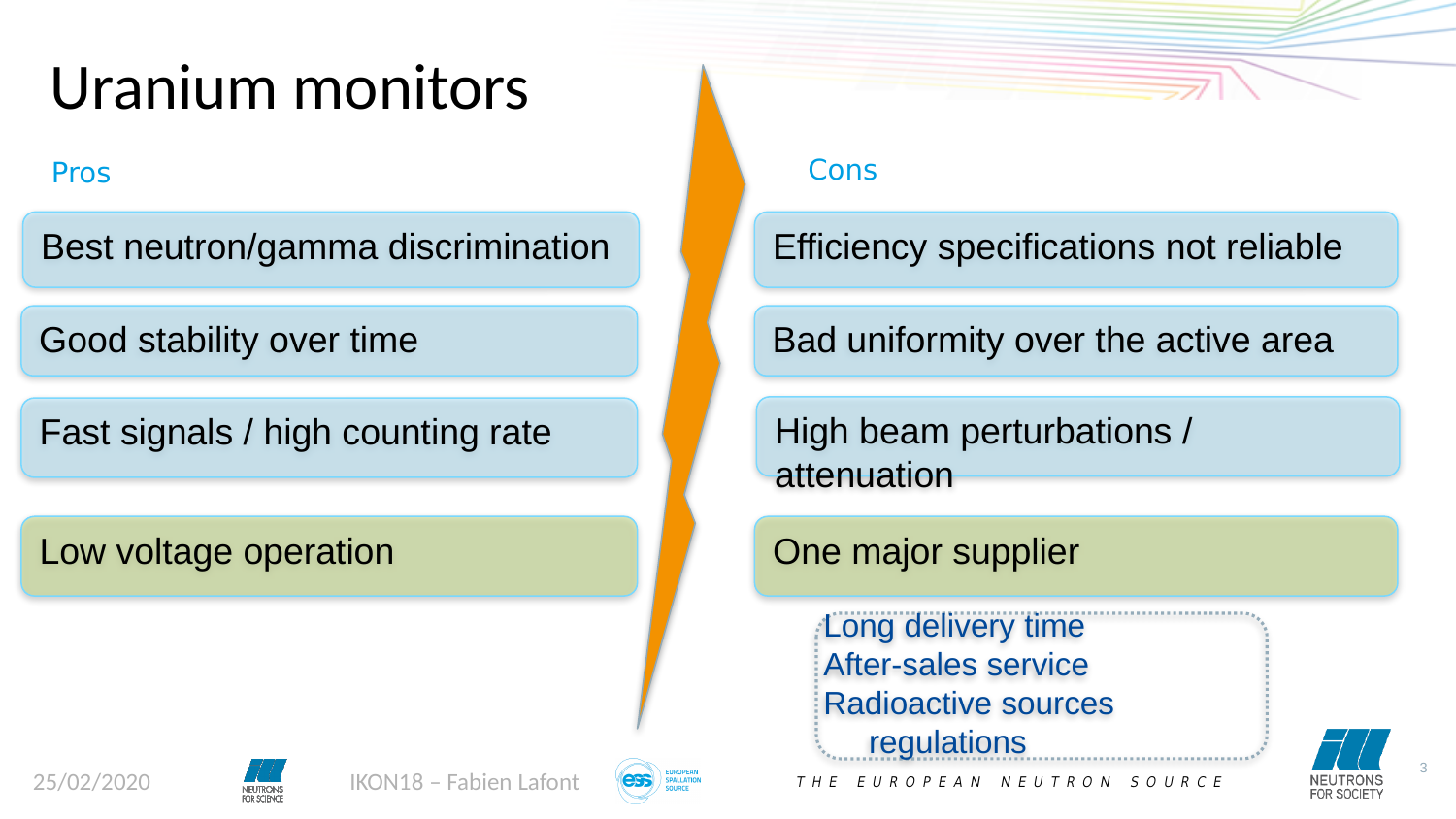

Uranium monitors

Cons
Pros
Best neutron/gamma discrimination
Efficiency specifications not reliable
Good stability over time
Bad uniformity over the active area
High beam perturbations / attenuation
Fast signals / high counting rate
One major supplier
Low voltage operation
Long delivery time
After-sales service
Radioactive sources regulations
25/02/2020
IKON18 – Fabien Lafont